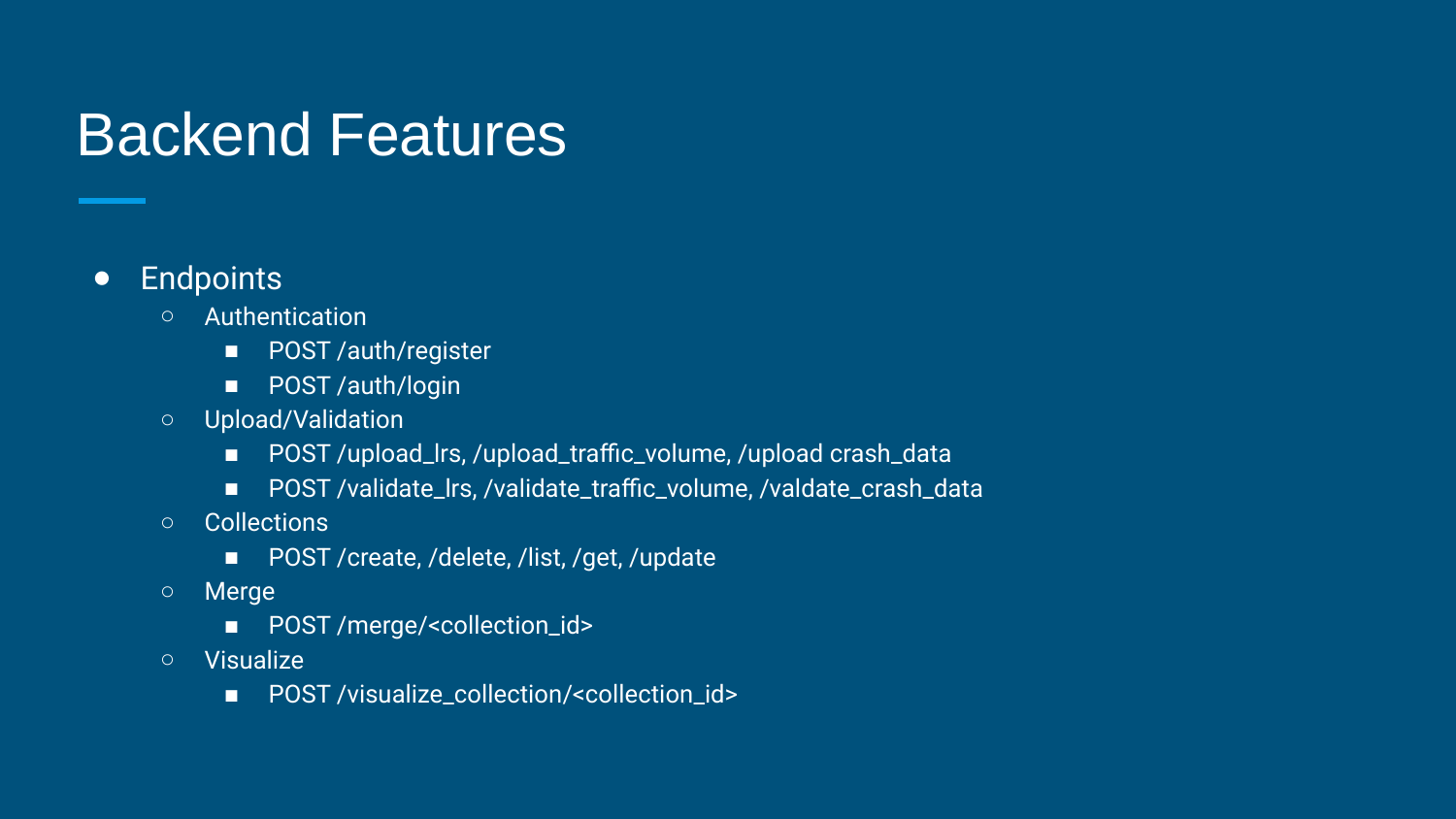

# Backend Features
Endpoints
Authentication
POST /auth/register
POST /auth/login
Upload/Validation
POST /upload_lrs, /upload_traffic_volume, /upload crash_data
POST /validate_lrs, /validate_traffic_volume, /valdate_crash_data
Collections
POST /create, /delete, /list, /get, /update
Merge
POST /merge/<collection_id>
Visualize
POST /visualize_collection/<collection_id>